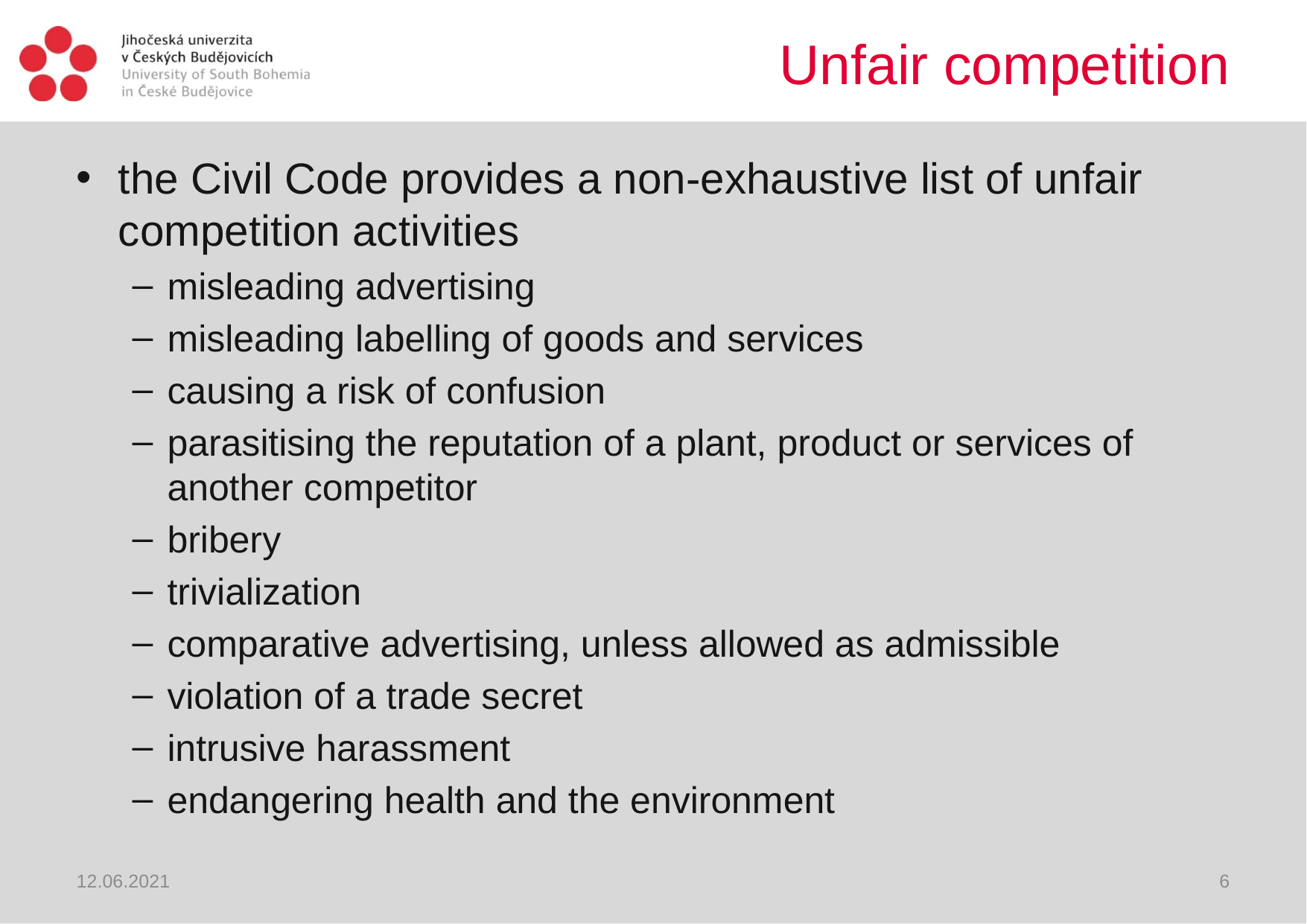

# Unfair competition
the Civil Code provides a non-exhaustive list of unfair competition activities
misleading advertising
misleading labelling of goods and services
causing a risk of confusion
parasitising the reputation of a plant, product or services of another competitor
bribery
trivialization
comparative advertising, unless allowed as admissible
violation of a trade secret
intrusive harassment
endangering health and the environment

12.06.2021
6